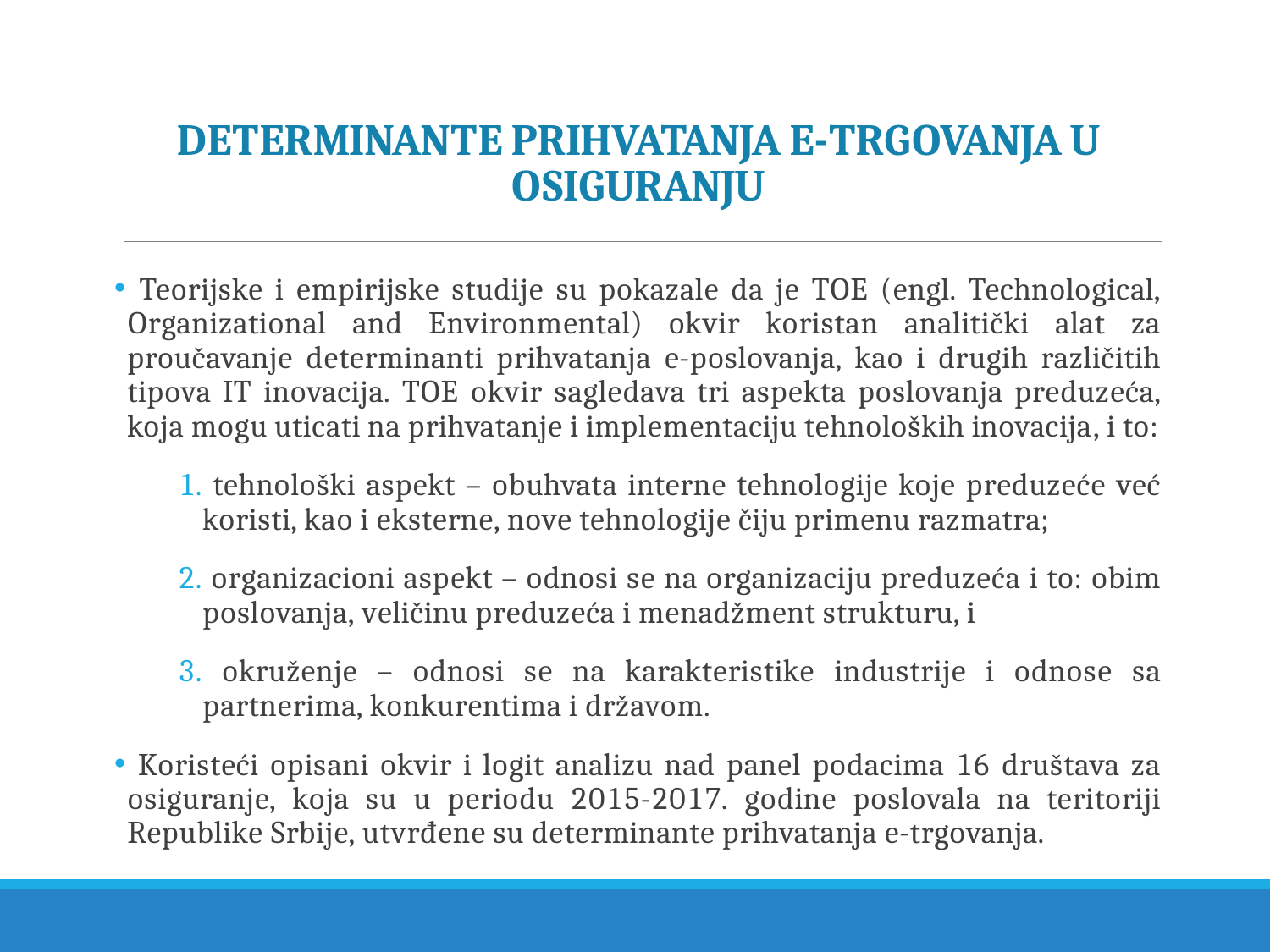

# DETERMINANTE PRIHVATANJA E-TRGOVANJA U OSIGURANJU
 Teorijske i empirijske studije su pokazale da je TOE (engl. Technological, Organizational and Environmental) okvir koristan analitički alat za proučavanje determinanti prihvatanja e-poslovanja, kao i drugih različitih tipova IT inovacija. TOE okvir sagledava tri aspekta poslovanja preduzeća, koja mogu uticati na prihvatanje i implementaciju tehnoloških inovacija, i to:
 tehnološki aspekt – obuhvata interne tehnologije koje preduzeće već koristi, kao i eksterne, nove tehnologije čiju primenu razmatra;
 organizacioni aspekt – odnosi se na organizaciju preduzeća i to: obim poslovanja, veličinu preduzeća i menadžment strukturu, i
 okruženje – odnosi se na karakteristike industrije i odnose sa partnerima, konkurentima i državom.
 Koristeći opisani okvir i logit analizu nad panel podacima 16 društava za osiguranje, koja su u periodu 2015-2017. godine poslovala na teritoriji Republike Srbije, utvrđene su determinante prihvatanja e-trgovanja.